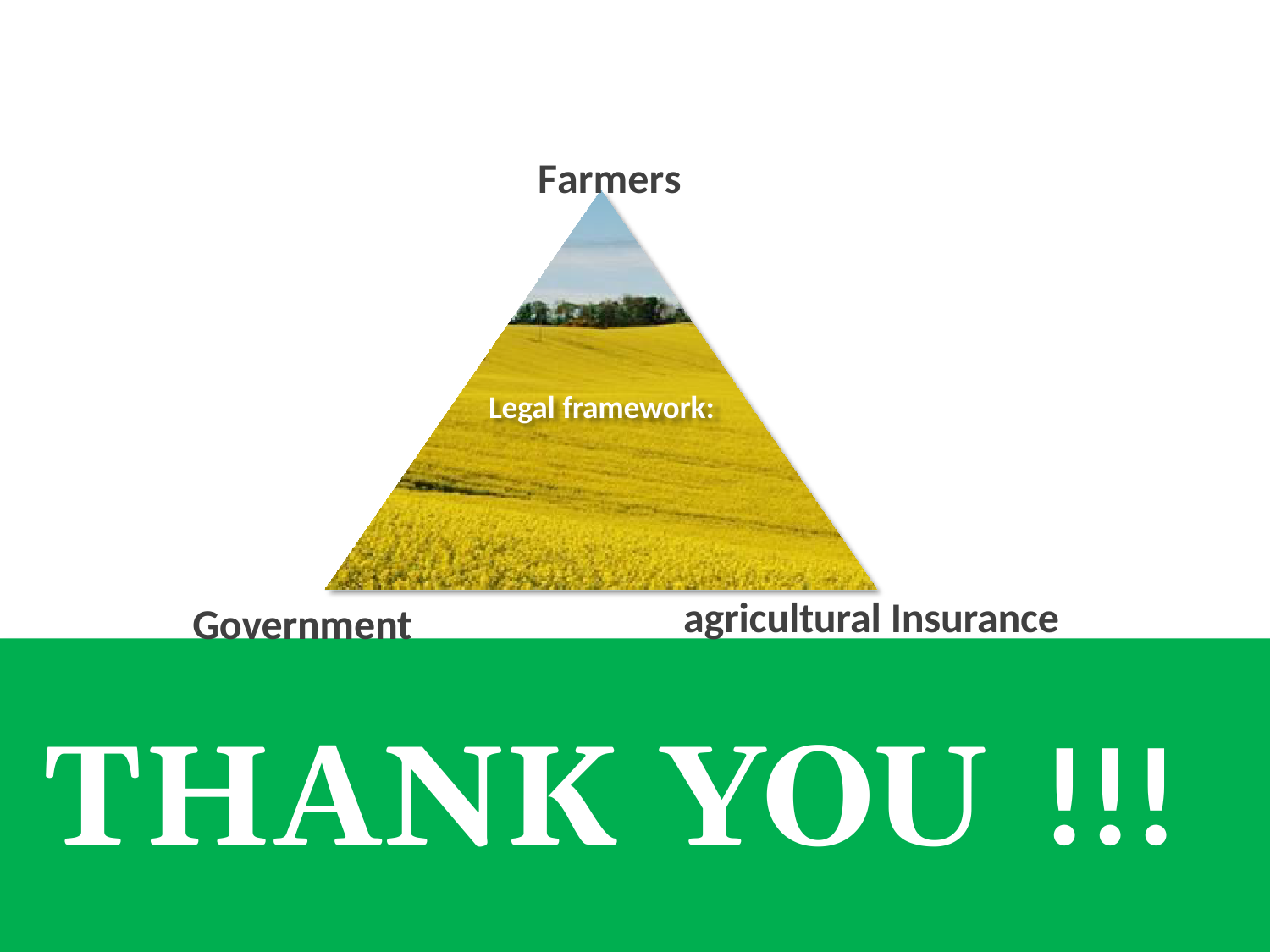

# Farmers

Legal framework:
agricultural Insurance
Government

THANK YOU !!!